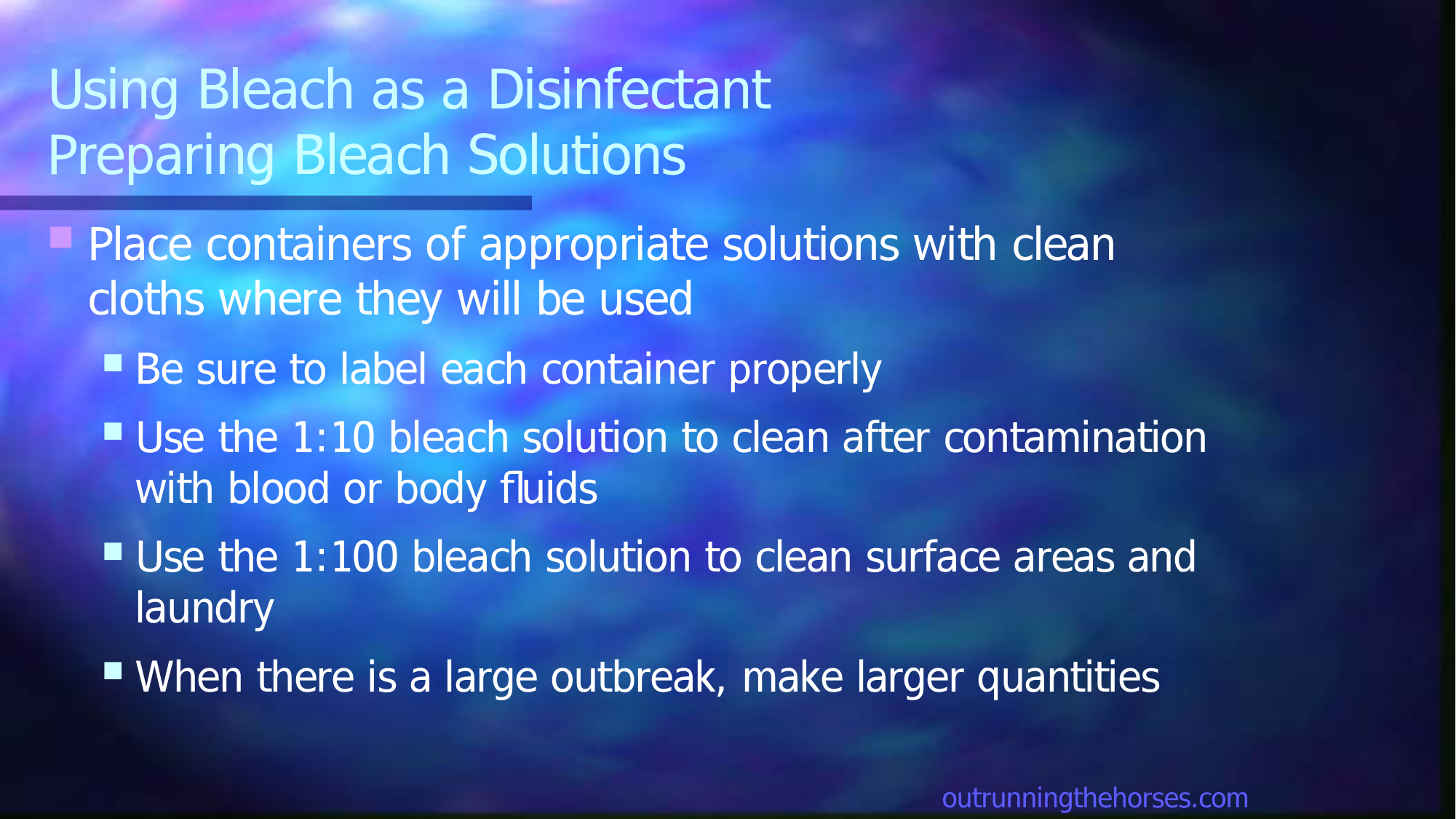

# Using Bleach as a Disinfectant Preparing Bleach Solutions
Place containers of appropriate solutions with clean cloths where they will be used
Be sure to label each container properly
Use the 1:10 bleach solution to clean after contamination with blood or body fluids
Use the 1:100 bleach solution to clean surface areas and laundry
When there is a large outbreak, make larger quantities
outrunningthehorses.com